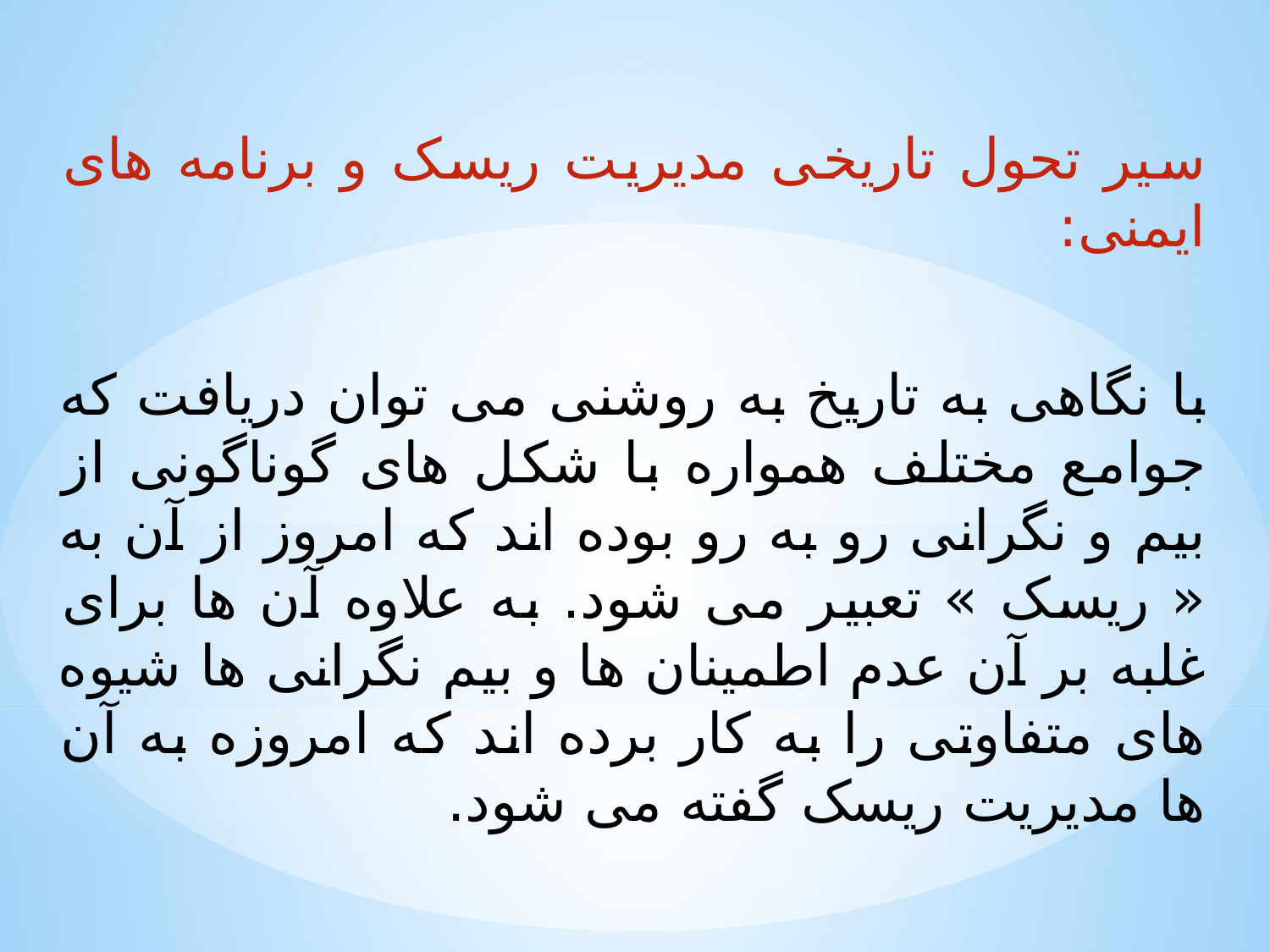

سیر تحول تاریخی مدیریت ریسک و برنامه های ایمنی:

با نگاهی به تاریخ به روشنی می توان دریافت که جوامع مختلف همواره با شکل های گوناگونی از بیم و نگرانی رو به رو بوده اند که امروز از آن به « ریسک » تعبیر می شود. به علاوه آن ها برای غلبه بر آن عدم اطمینان ها و بیم نگرانی ها شیوه های متفاوتی را به کار برده اند که امروزه به آن ها مدیریت ریسک گفته می شود.